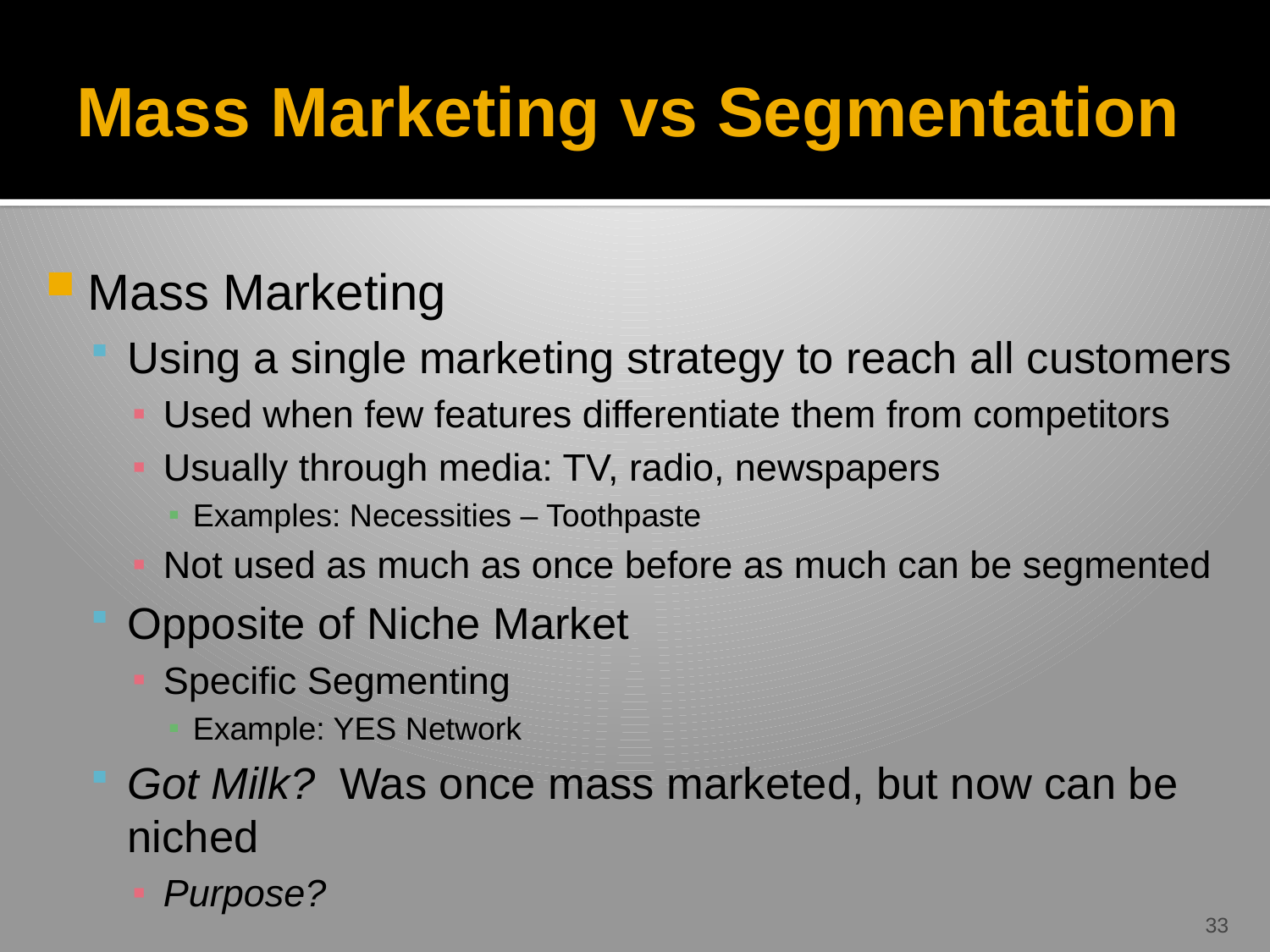

# Mass Marketing vs Segmentation
Mass Marketing
Using a single marketing strategy to reach all customers
Used when few features differentiate them from competitors
Usually through media: TV, radio, newspapers
Examples: Necessities – Toothpaste
Not used as much as once before as much can be segmented
Opposite of Niche Market
Specific Segmenting
Example: YES Network
Got Milk?  Was once mass marketed, but now can be niched
Purpose?

33